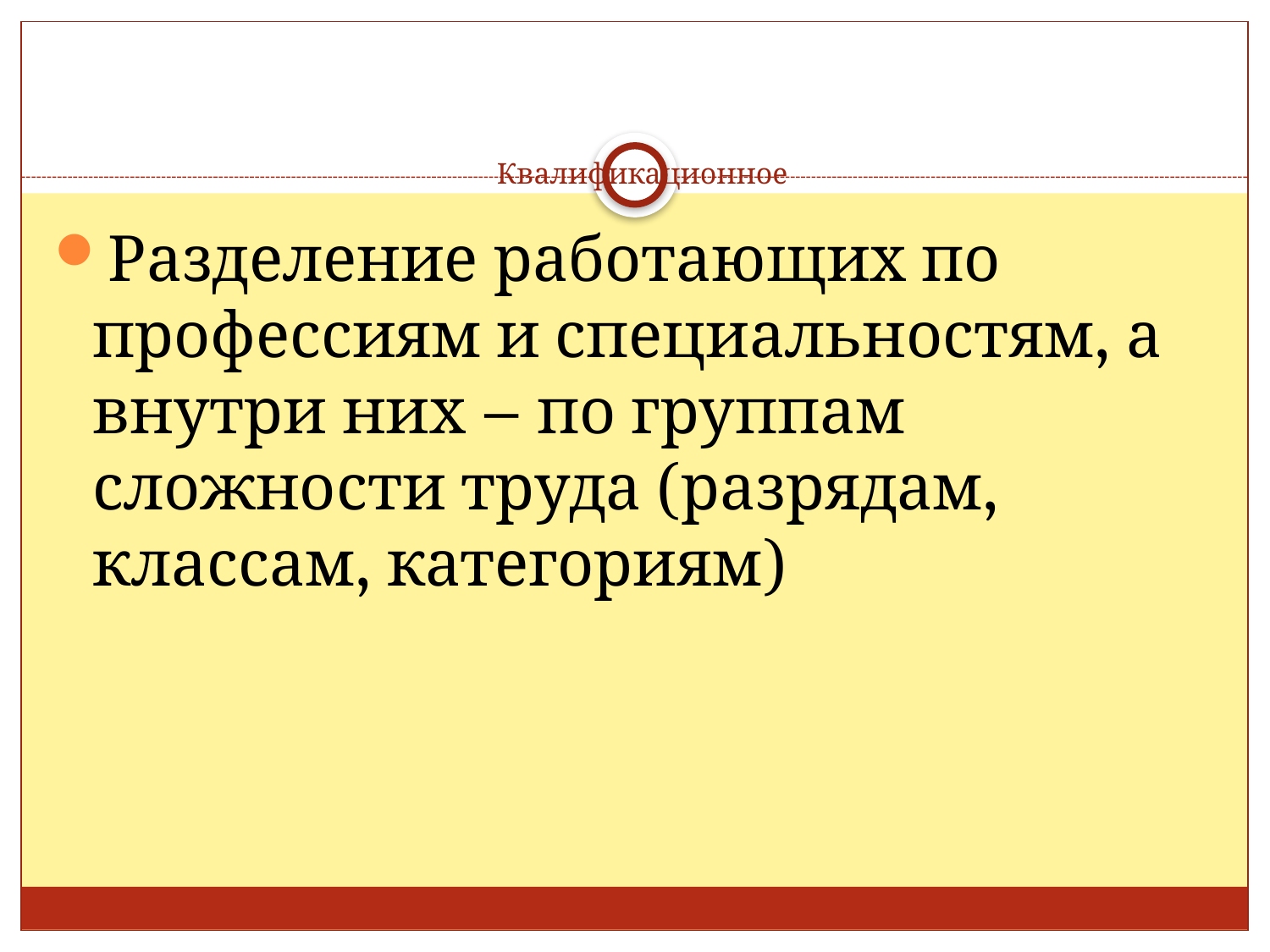

# Квалификационное
Разделение работающих по профессиям и специальностям, а внутри них – по группам сложности труда (разрядам, классам, категориям)